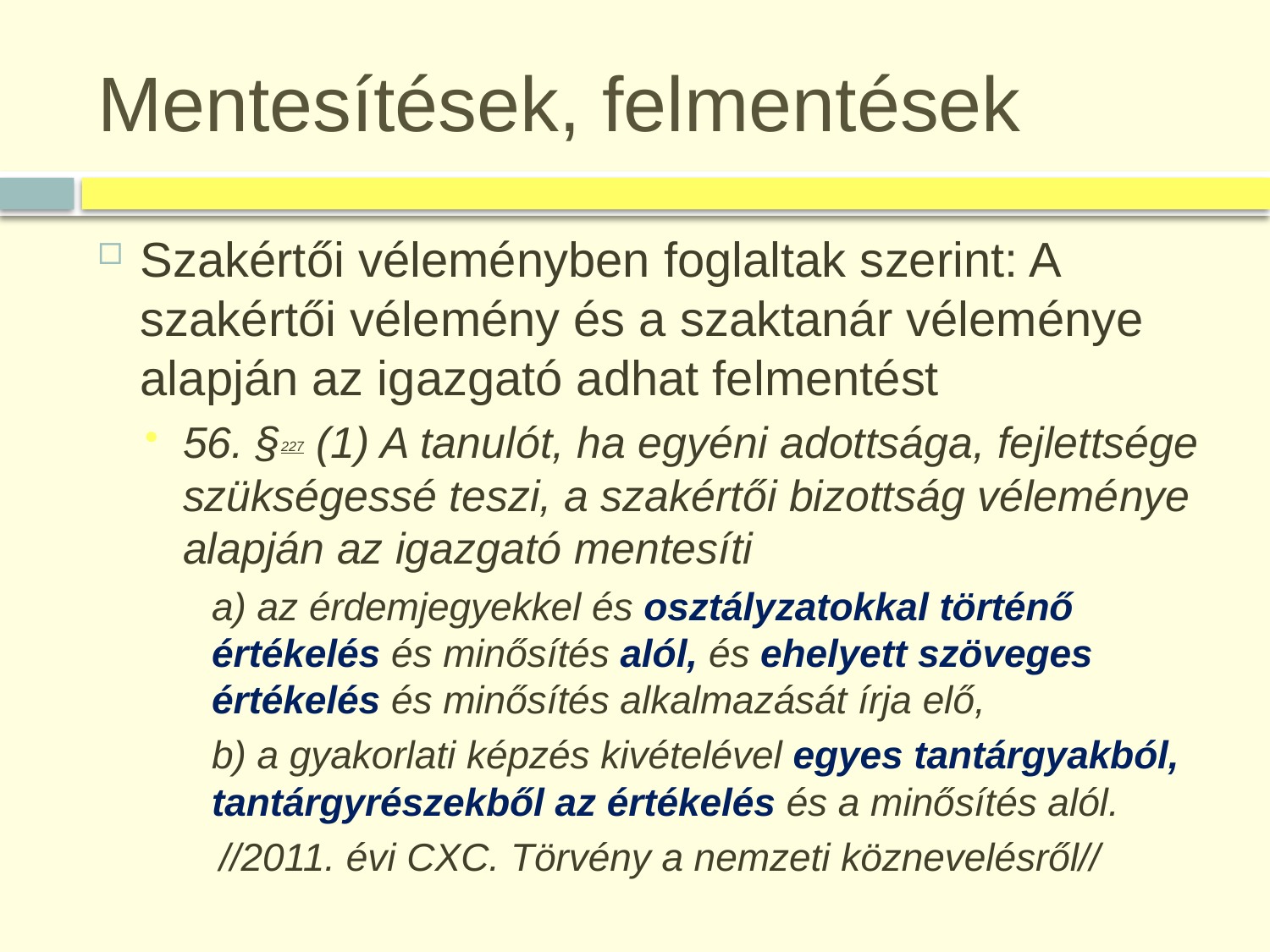

# Mentesítések, felmentések
Szakértői véleményben foglaltak szerint: A szakértői vélemény és a szaktanár véleménye alapján az igazgató adhat felmentést
56. §227 (1) A tanulót, ha egyéni adottsága, fejlettsége szükségessé teszi, a szakértői bizottság véleménye alapján az igazgató mentesíti
a) az érdemjegyekkel és osztályzatokkal történő értékelés és minősítés alól, és ehelyett szöveges értékelés és minősítés alkalmazását írja elő,
b) a gyakorlati képzés kivételével egyes tantárgyakból, tantárgyrészekből az értékelés és a minősítés alól.
//2011. évi CXC. Törvény a nemzeti köznevelésről//